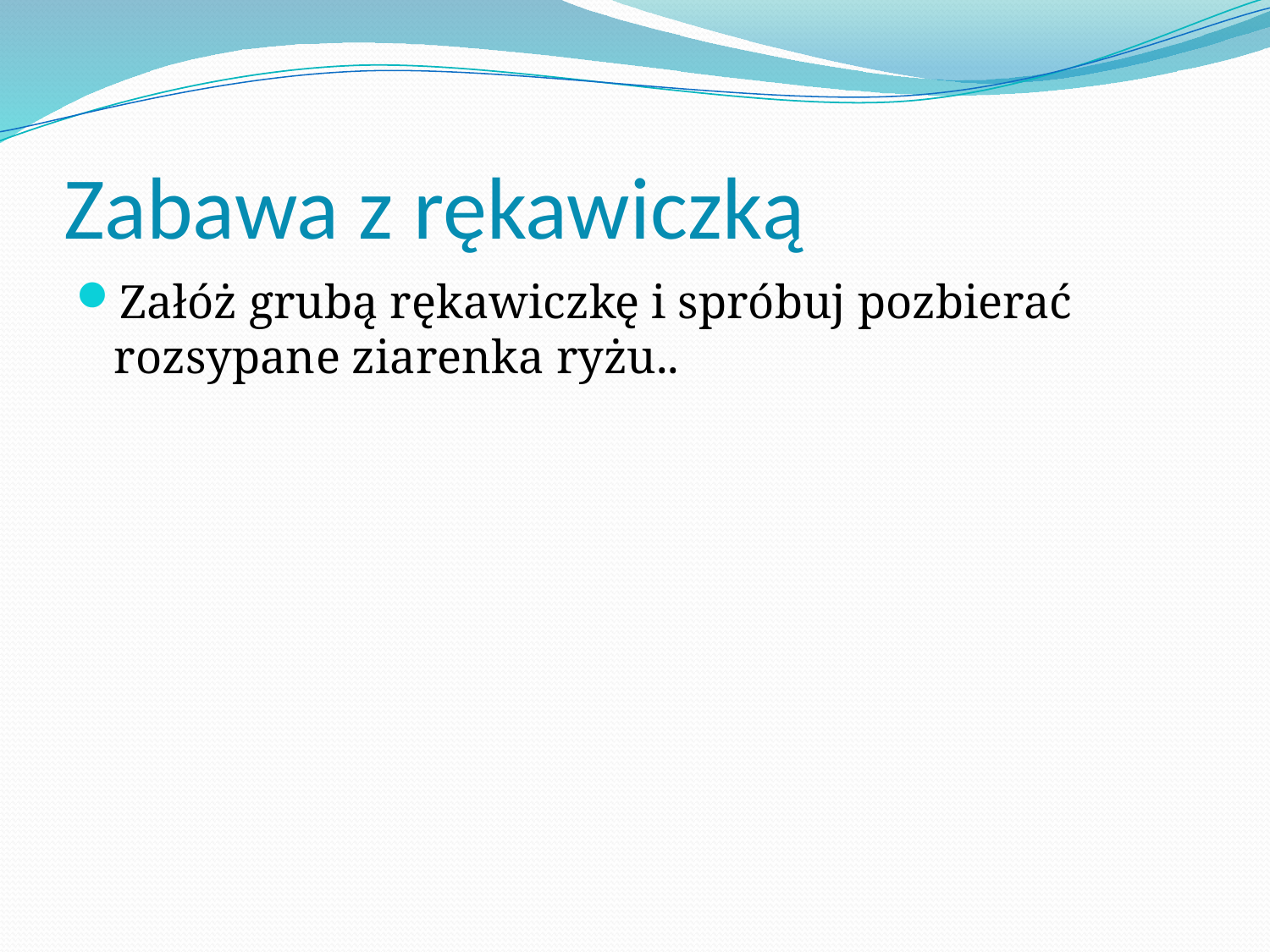

# Zabawa z rękawiczką
Załóż grubą rękawiczkę i spróbuj pozbierać rozsypane ziarenka ryżu..